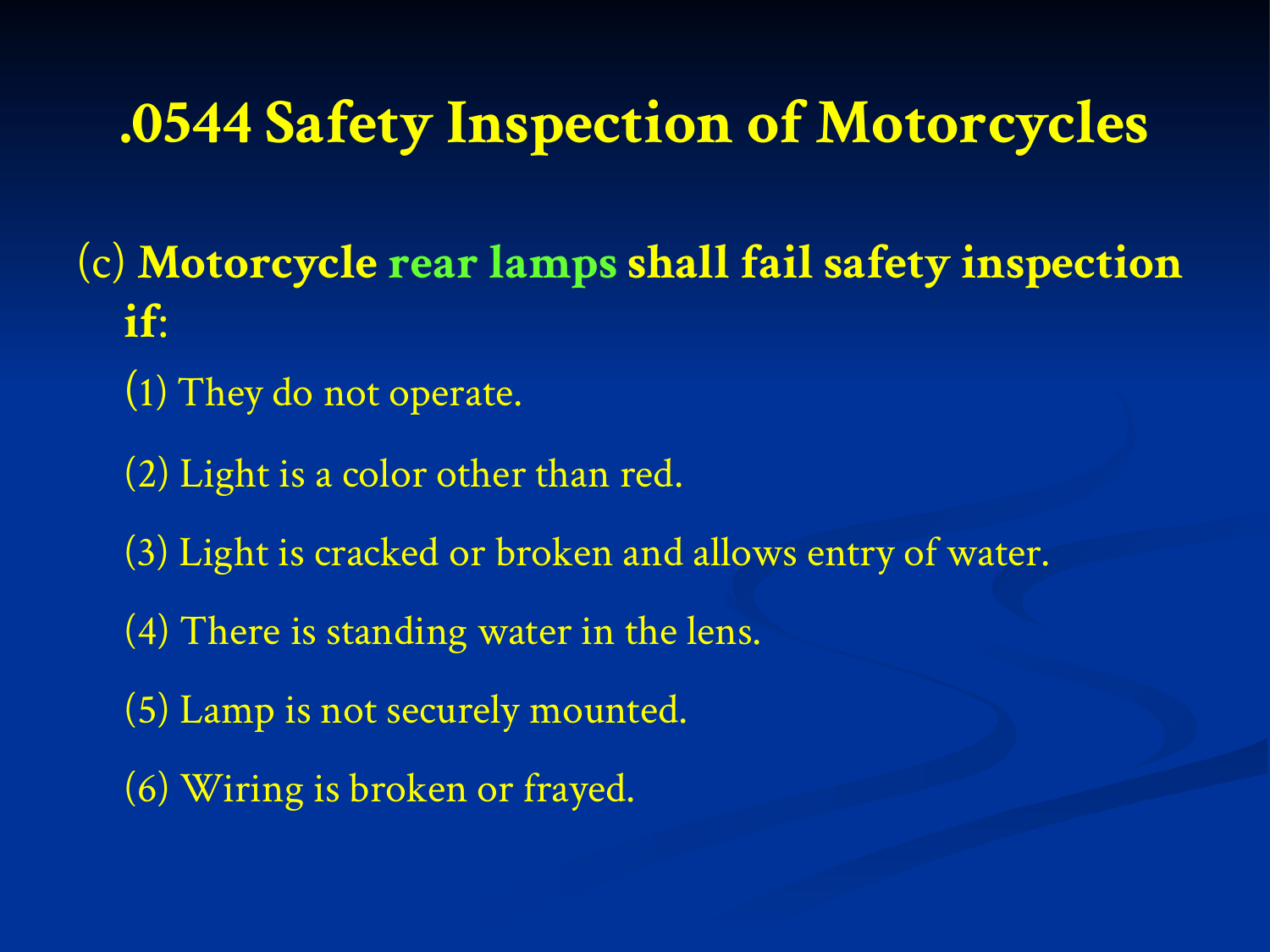

# .0544 Safety Inspection of Motorcycles
(c) Motorcycle rear lamps shall fail safety inspection if:
	(1) They do not operate.

	(2) Light is a color other than red.

	(3) Light is cracked or broken and allows entry of water.

	(4) There is standing water in the lens.

	(5) Lamp is not securely mounted.

	(6) Wiring is broken or frayed.